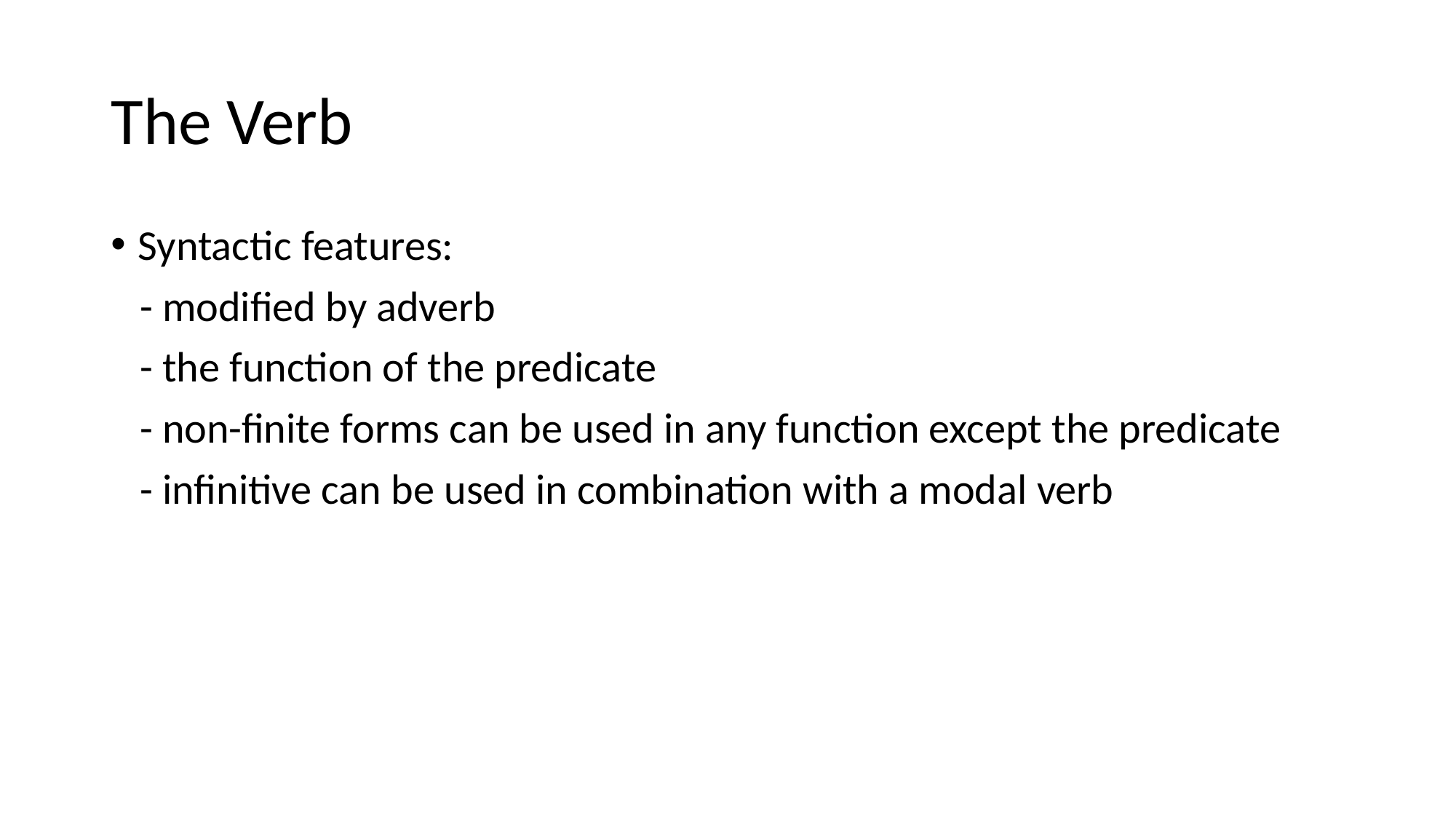

# The Verb
Syntactic features:
   - modified by adverb
   - the function of the predicate
   - non-finite forms can be used in any function except the predicate
   - infinitive can be used in combination with a modal verb